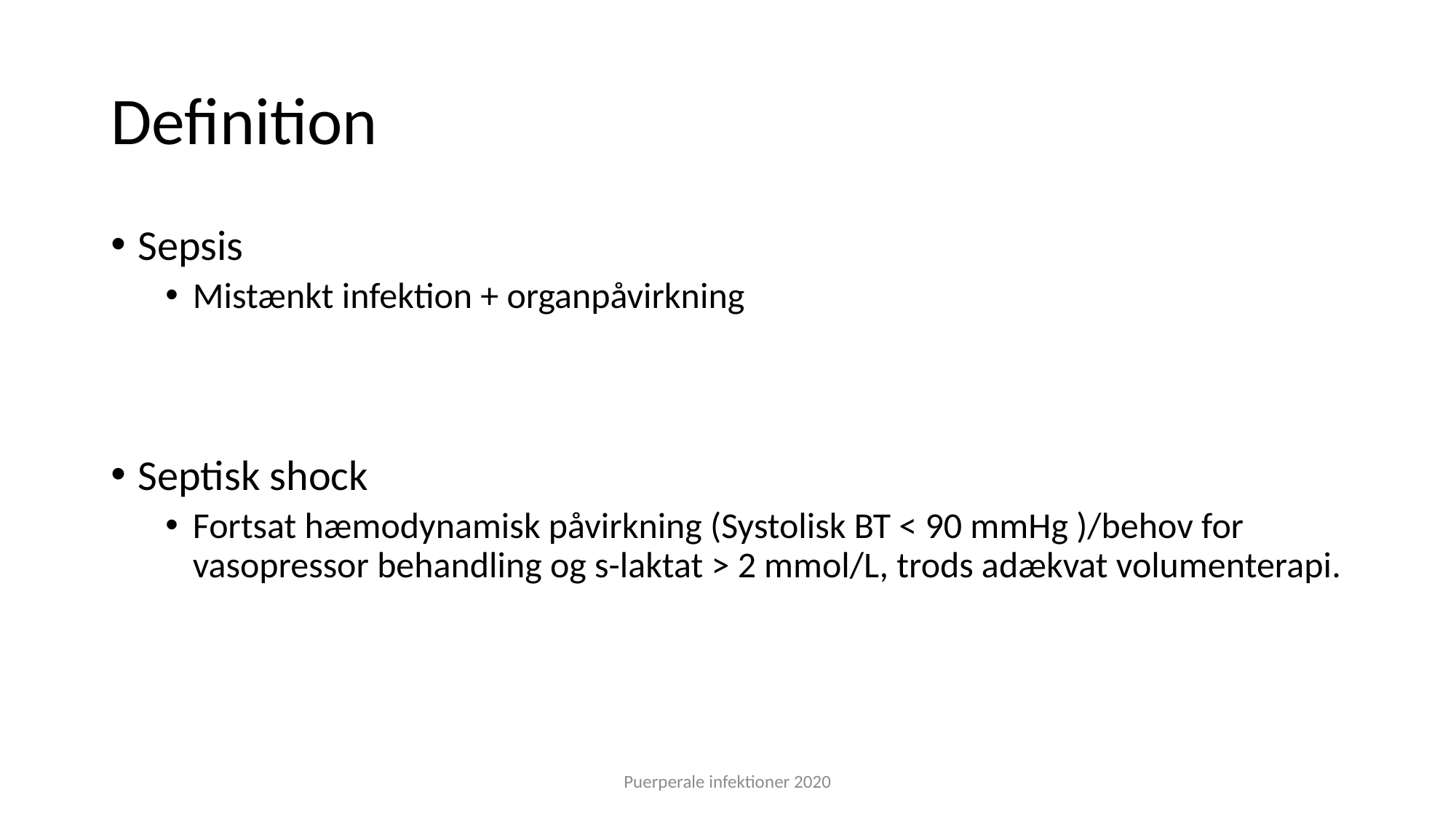

# Definition
Sepsis
Mistænkt infektion + organpåvirkning

Septisk shock
Fortsat hæmodynamisk påvirkning (Systolisk BT < 90 mmHg )/behov for vasopressor behandling og s-laktat > 2 mmol/L, trods adækvat volumenterapi.
Puerperale infektioner 2020